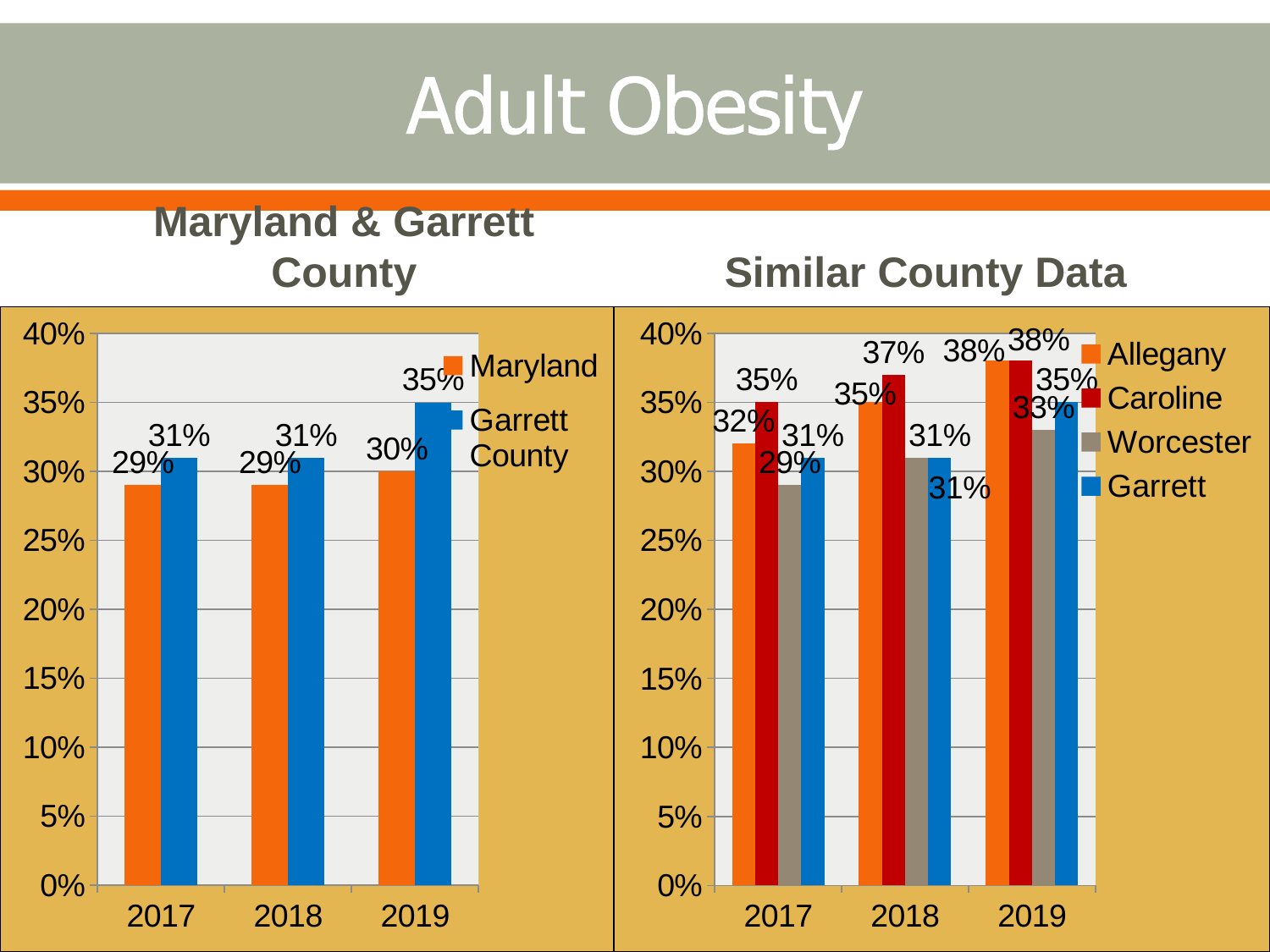

# Adult Obesity
Maryland & Garrett County
Similar County Data

### Chart

| Category | Maryland | Garrett County |
|---|---|---|
| 2017 | 0.29 | 0.31 |
| 2018 | 0.29 | 0.31 |
| 2019 | 0.3 | 0.35 |

### Chart

| Category | Allegany | Caroline | Worcester | Garrett |
|---|---|---|---|---|
| 2017 | 0.32 | 0.35 | 0.29 | 0.31 |
| 2018 | 0.35 | 0.37 | 0.31 | 0.31 |
| 2019 | 0.38 | 0.38 | 0.33 | 0.35 |